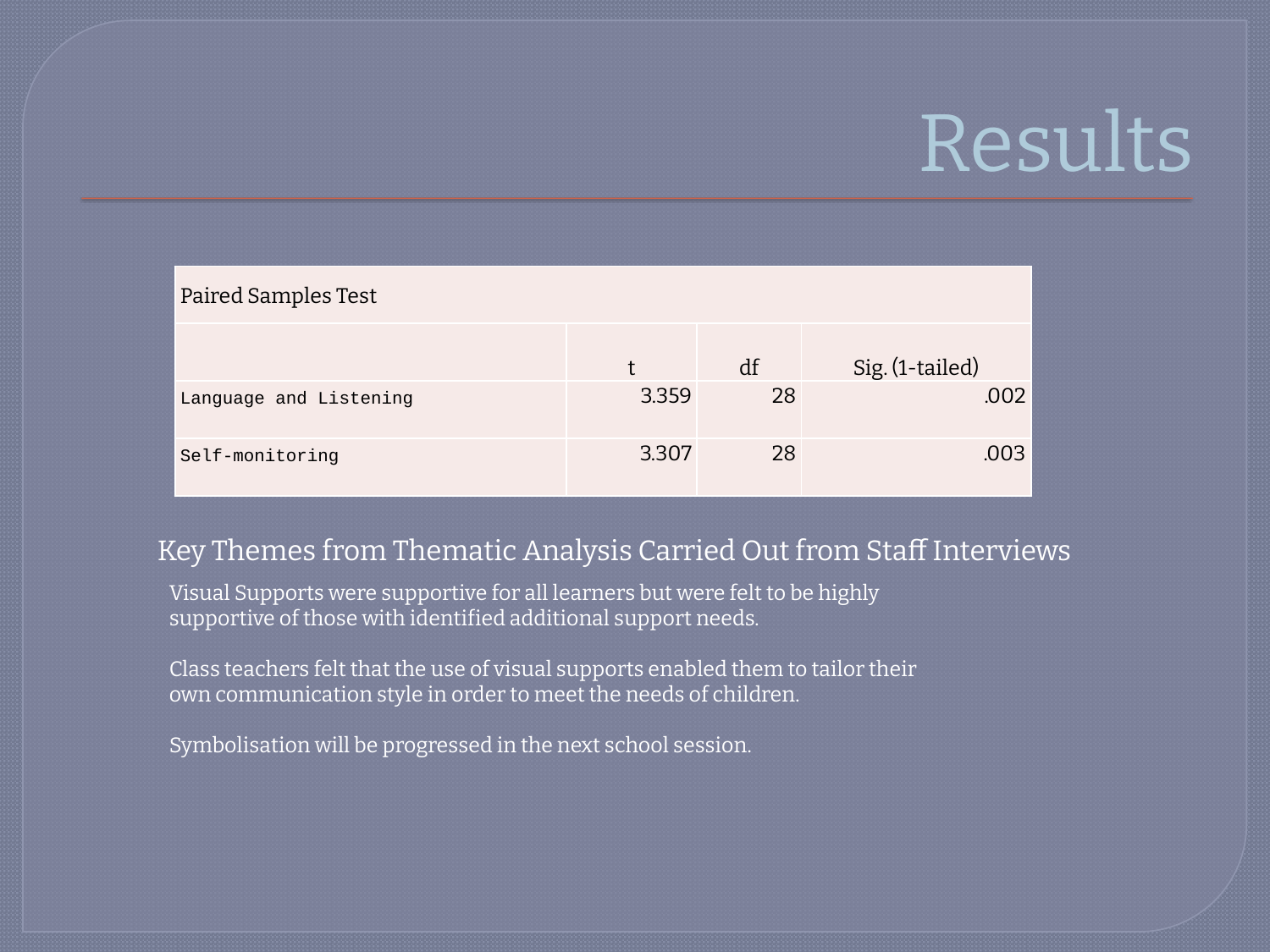

# Results
| Paired Samples Test |  |  |  |
| --- | --- | --- | --- |
|  | t | df | Sig. (1-tailed) |
| Language and Listening | 3.359 | 28 | .002 |
| Self-monitoring | 3.307 | 28 | .003 |
Key Themes from Thematic Analysis Carried Out from Staff Interviews
Visual Supports were supportive for all learners but were felt to be highly supportive of those with identified additional support needs.

Class teachers felt that the use of visual supports enabled them to tailor their own communication style in order to meet the needs of children.

Symbolisation will be progressed in the next school session.